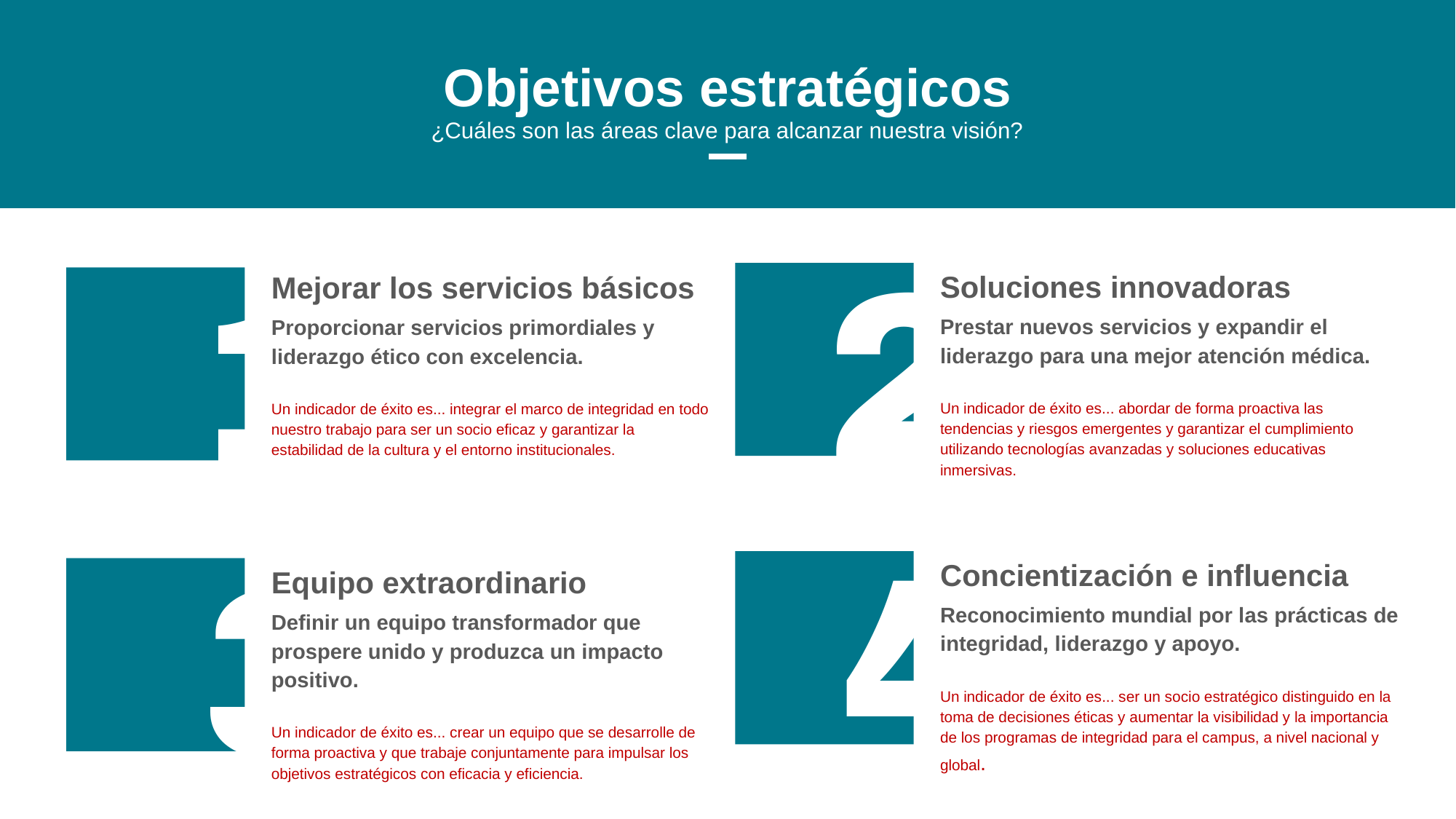

Metas y objetivos estratégicos
Objetivos estratégicos
¿Cuáles son las áreas clave para alcanzar nuestra visión?
2
2

Soluciones innovadoras
Prestar nuevos servicios y expandir el liderazgo para una mejor atención médica.
Un indicador de éxito es... abordar de forma proactiva las tendencias y riesgos emergentes y garantizar el cumplimiento utilizando tecnologías avanzadas y soluciones educativas inmersivas.

1
Mejorar los servicios básicos
Proporcionar servicios primordiales y liderazgo ético con excelencia. 
Un indicador de éxito es... integrar el marco de integridad en todo nuestro trabajo para ser un socio eficaz y garantizar la estabilidad de la cultura y el entorno institucionales.

4
Concientización e influencia
Reconocimiento mundial por las prácticas de integridad, liderazgo y apoyo.
Un indicador de éxito es... ser un socio estratégico distinguido en la toma de decisiones éticas y aumentar la visibilidad y la importancia de los programas de integridad para el campus, a nivel nacional y global.

3

Equipo extraordinario
Definir un equipo transformador que prospere unido y produzca un impacto positivo. 
Un indicador de éxito es... crear un equipo que se desarrolle de forma proactiva y que trabaje conjuntamente para impulsar los objetivos estratégicos con eficacia y eficiencia.